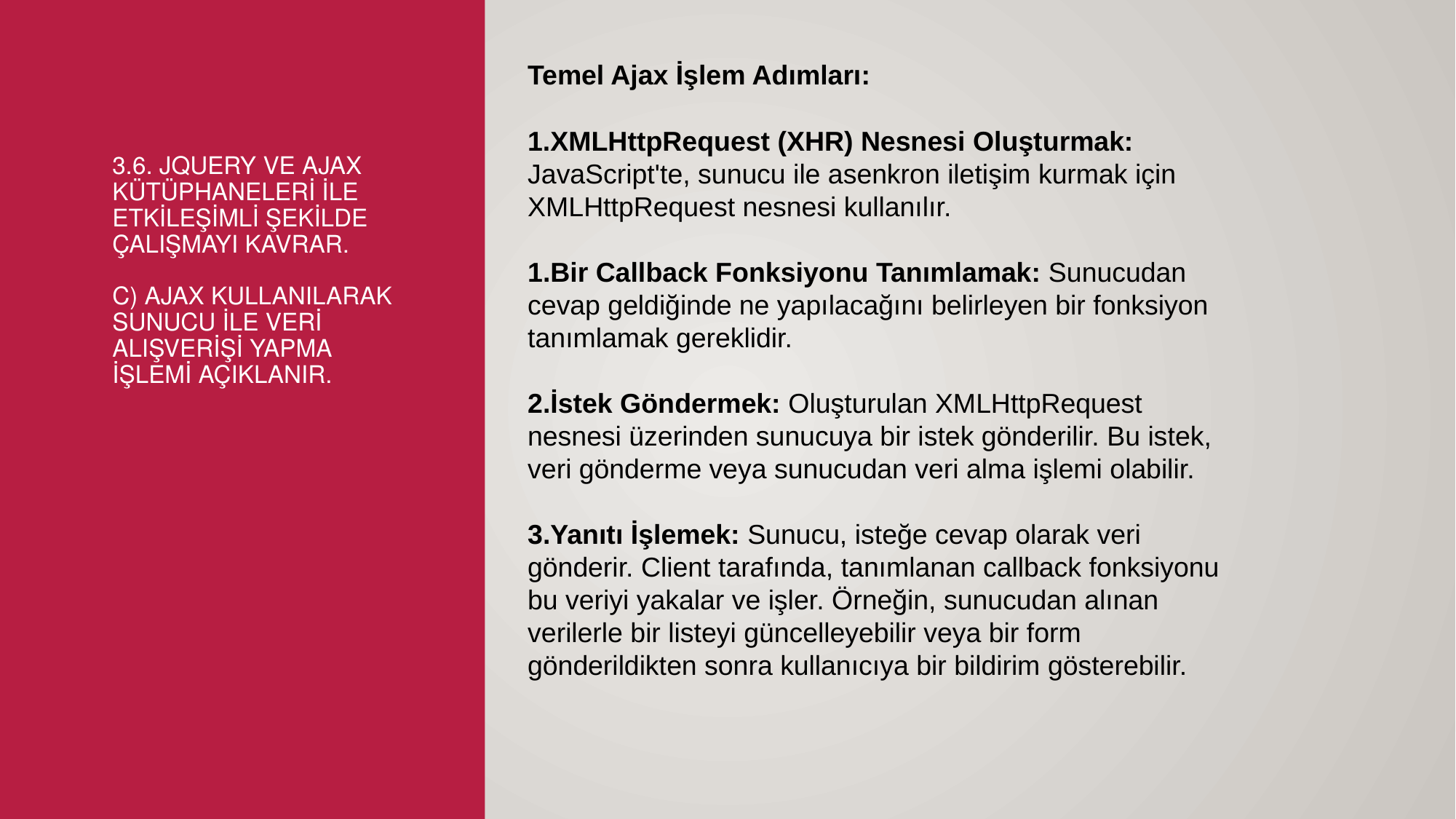

Temel Ajax İşlem Adımları:
1.XMLHttpRequest (XHR) Nesnesi Oluşturmak:
JavaScript'te, sunucu ile asenkron iletişim kurmak için XMLHttpRequest nesnesi kullanılır.

Bir Callback Fonksiyonu Tanımlamak: Sunucudan cevap geldiğinde ne yapılacağını belirleyen bir fonksiyon tanımlamak gereklidir.

İstek Göndermek: Oluşturulan XMLHttpRequest nesnesi üzerinden sunucuya bir istek gönderilir. Bu istek, veri gönderme veya sunucudan veri alma işlemi olabilir.

Yanıtı İşlemek: Sunucu, isteğe cevap olarak veri gönderir. Client tarafında, tanımlanan callback fonksiyonu bu veriyi yakalar ve işler. Örneğin, sunucudan alınan verilerle bir listeyi güncelleyebilir veya bir form gönderildikten sonra kullanıcıya bir bildirim gösterebilir.

# 3.6. Jquery ve Ajax kütüphaneleri ile etkileşimli şekilde çalışmayı kavrar. c) Ajax kullanılarak sunucu ile veri alışverişi yapma işlemi açıklanır.